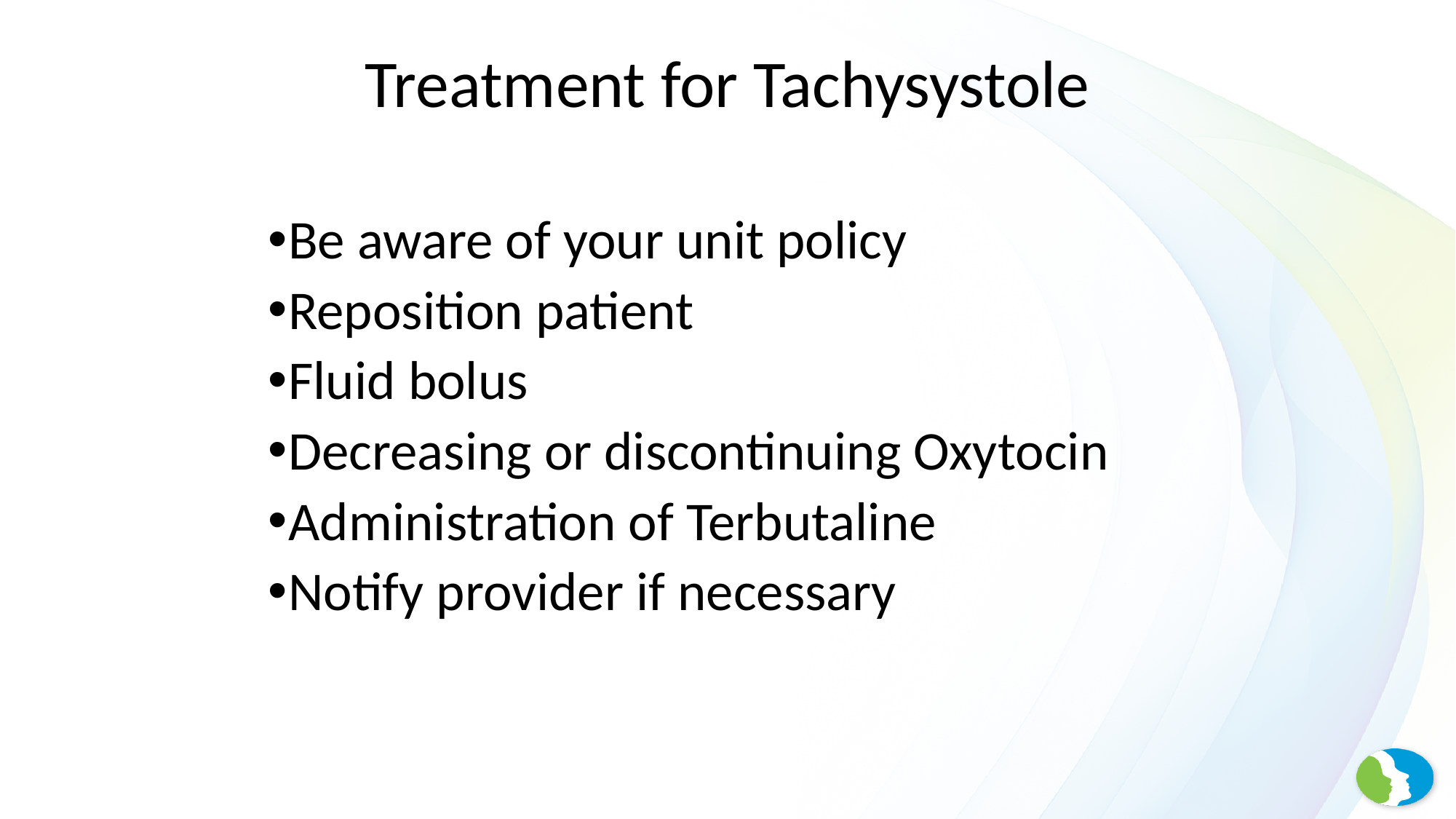

# Treatment for Tachysystole
Be aware of your unit policy
Reposition patient
Fluid bolus
Decreasing or discontinuing Oxytocin
Administration of Terbutaline
Notify provider if necessary